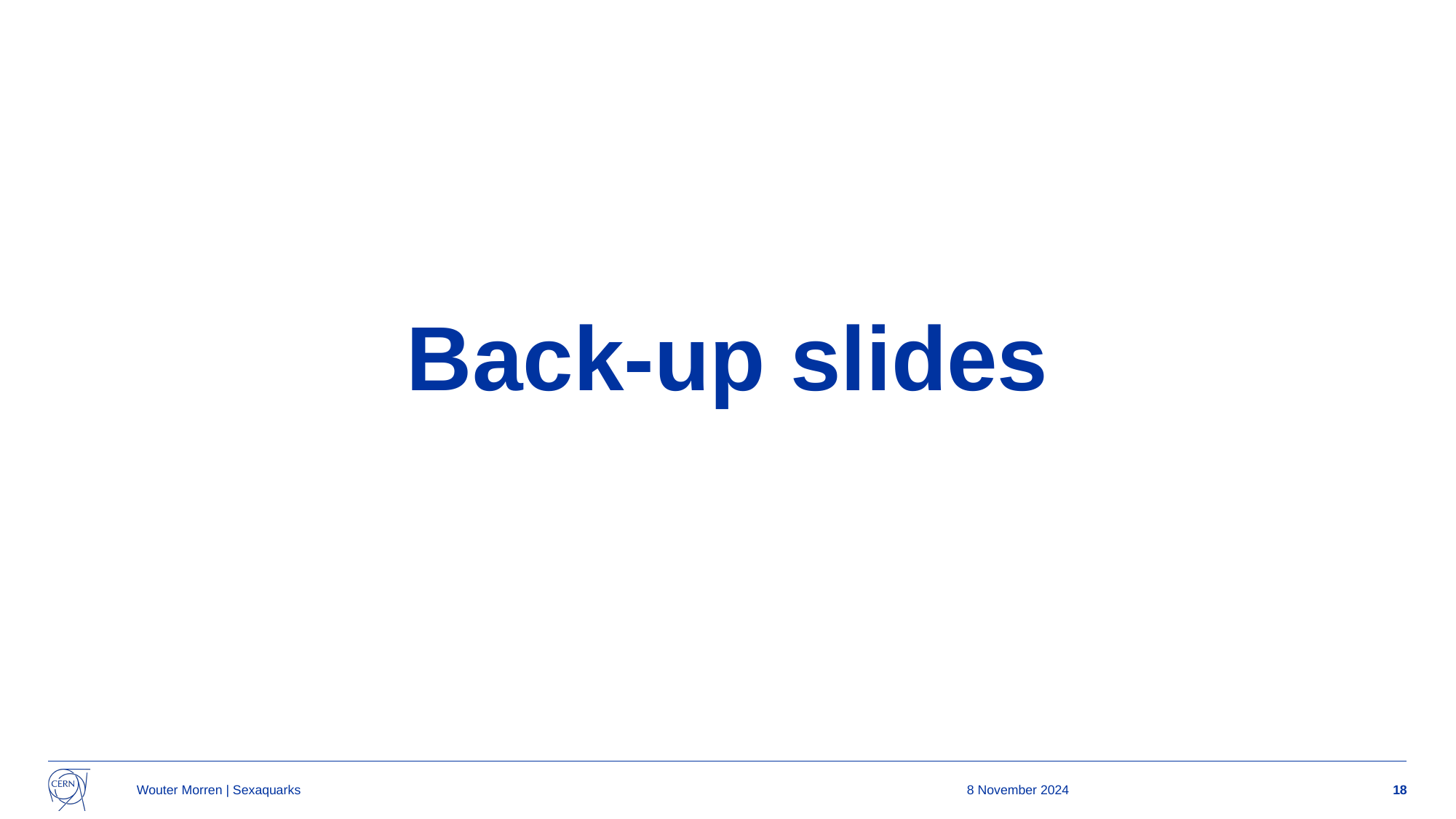

# Back-up slides

Wouter Morren | Sexaquarks
8 November 2024
18